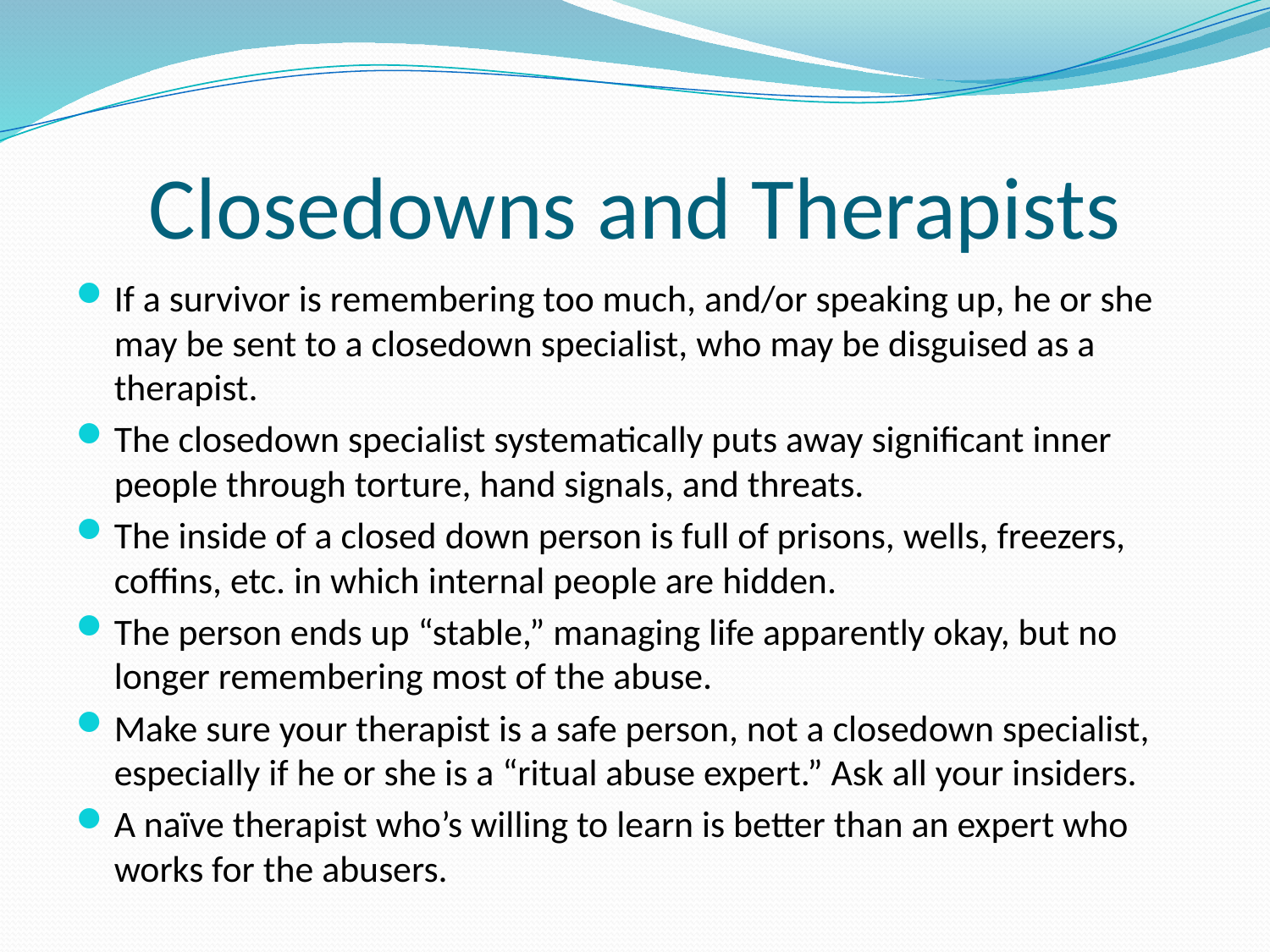

# Closedowns and Therapists
If a survivor is remembering too much, and/or speaking up, he or she may be sent to a closedown specialist, who may be disguised as a therapist.
The closedown specialist systematically puts away significant inner people through torture, hand signals, and threats.
The inside of a closed down person is full of prisons, wells, freezers, coffins, etc. in which internal people are hidden.
The person ends up “stable,” managing life apparently okay, but no longer remembering most of the abuse.
Make sure your therapist is a safe person, not a closedown specialist, especially if he or she is a “ritual abuse expert.” Ask all your insiders.
A naïve therapist who’s willing to learn is better than an expert who works for the abusers.